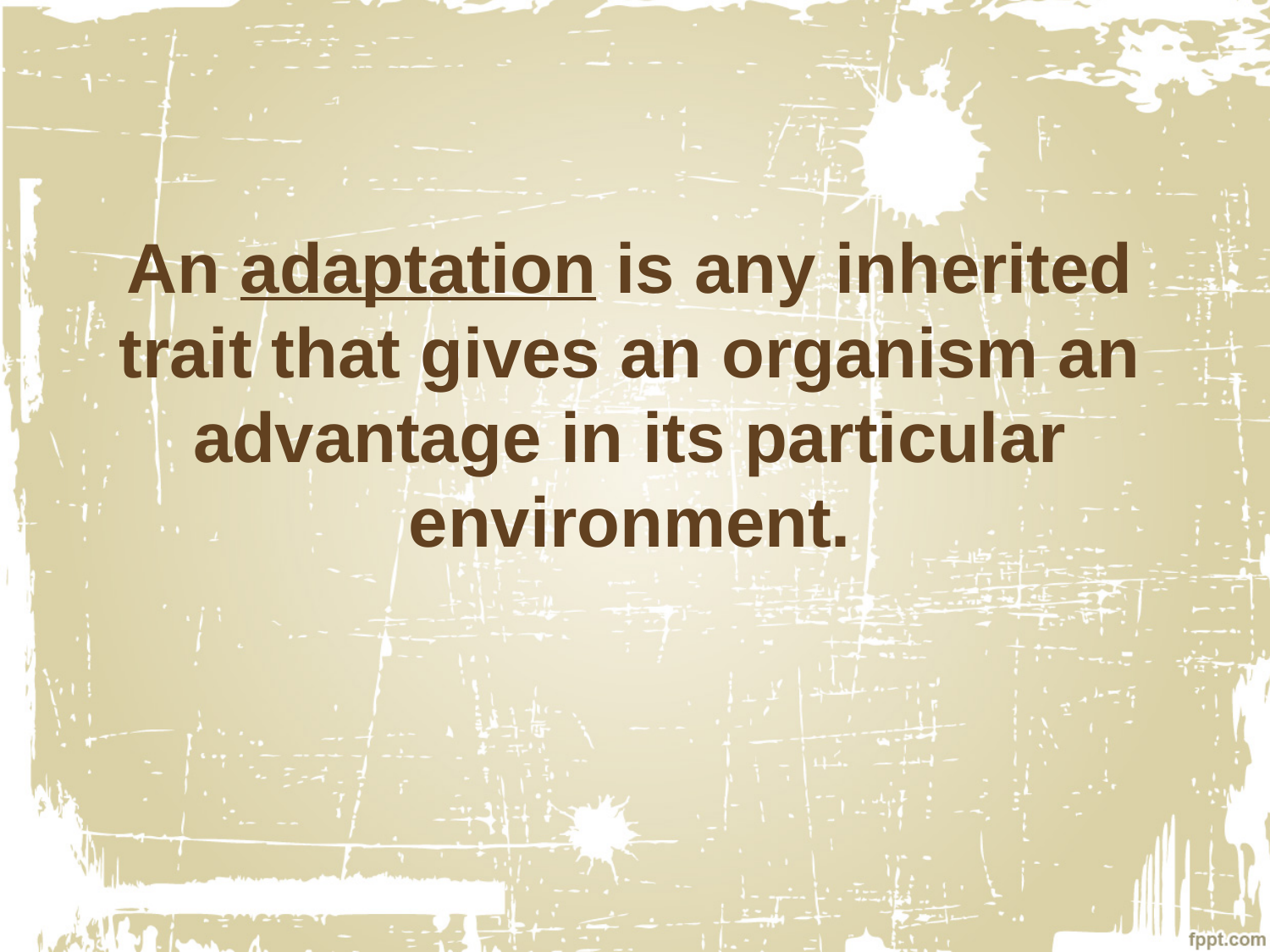

An adaptation is any inherited trait that gives an organism an advantage in its particular environment.